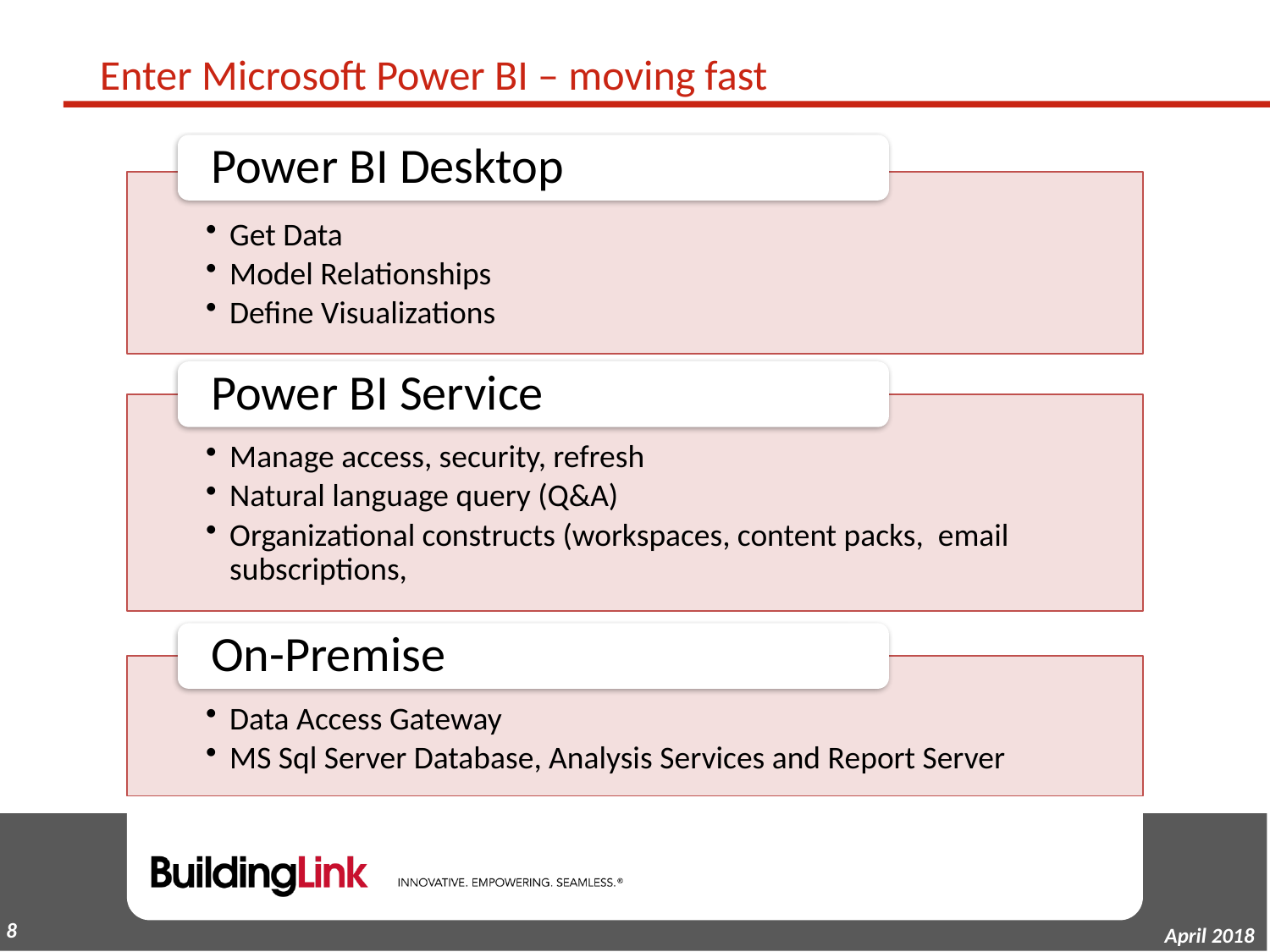

# Enter Microsoft Power BI – moving fast
Get Data
Model Relationships
Define Visualizations
Power BI Desktop
Manage access, security, refresh
Natural language query (Q&A)
Organizational constructs (workspaces, content packs,  email subscriptions,
Power BI Service
Data Access Gateway
MS Sql Server Database, Analysis Services and Report Server
On-Premise
8